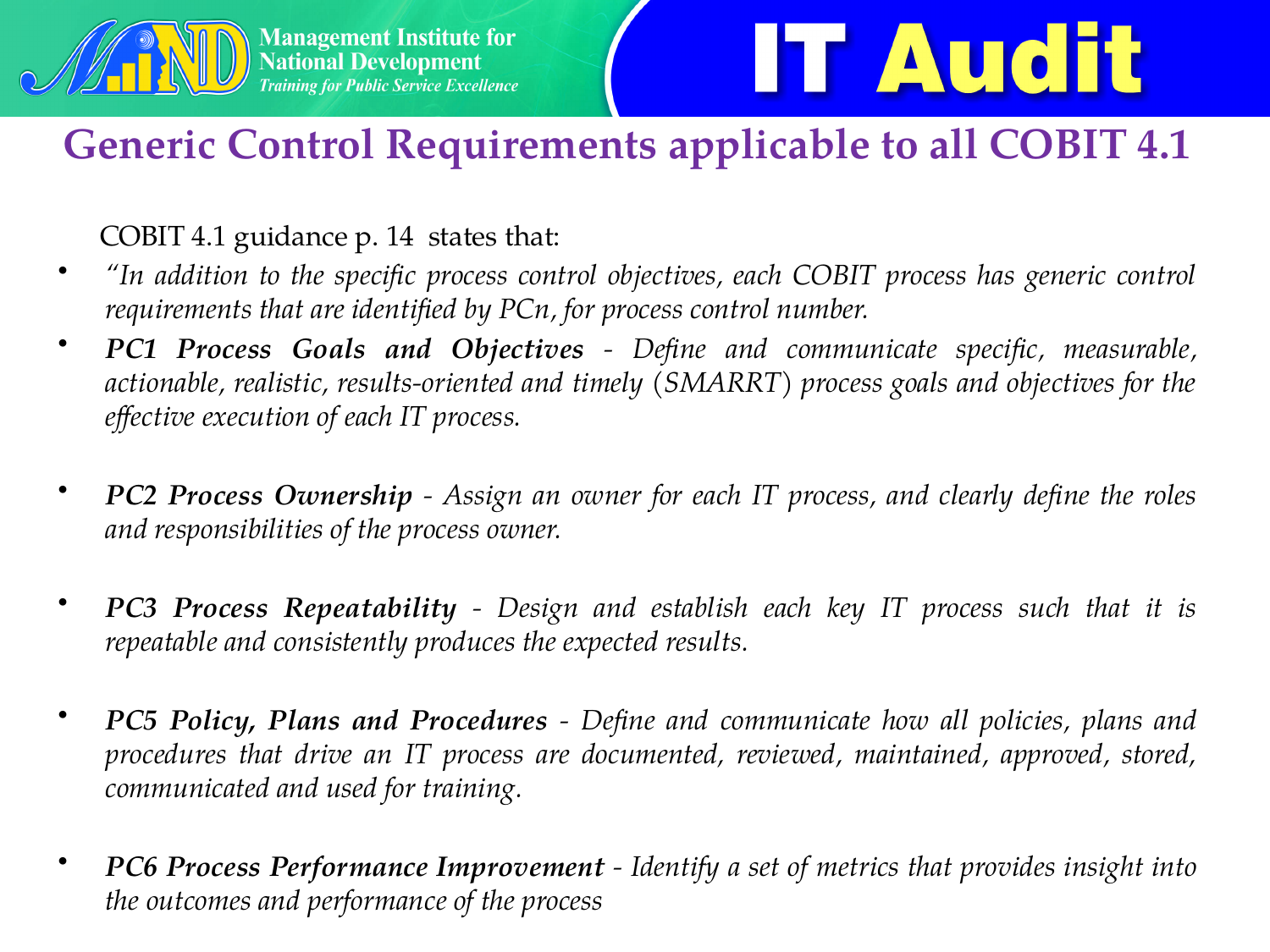

# Generic Control Requirements applicable to all COBIT 4.1
      COBIT 4.1 guidance p. 14  states that:
“In addition to the specific process control objectives, each COBIT process has generic control requirements that are identified by PCn, for process control number.
PC1 Process Goals and Objectives - Define and communicate specific, measurable, actionable, realistic, results-oriented and timely (SMARRT) process goals and objectives for the effective execution of each IT process.

PC2 Process Ownership - Assign an owner for each IT process, and clearly define the roles and responsibilities of the process owner.

PC3 Process Repeatability - Design and establish each key IT process such that it is repeatable and consistently produces the expected results.

PC5 Policy, Plans and Procedures - Define and communicate how all policies, plans and procedures that drive an IT process are documented, reviewed, maintained, approved, stored, communicated and used for training.

PC6 Process Performance Improvement - Identify a set of metrics that provides insight into the outcomes and performance of the process